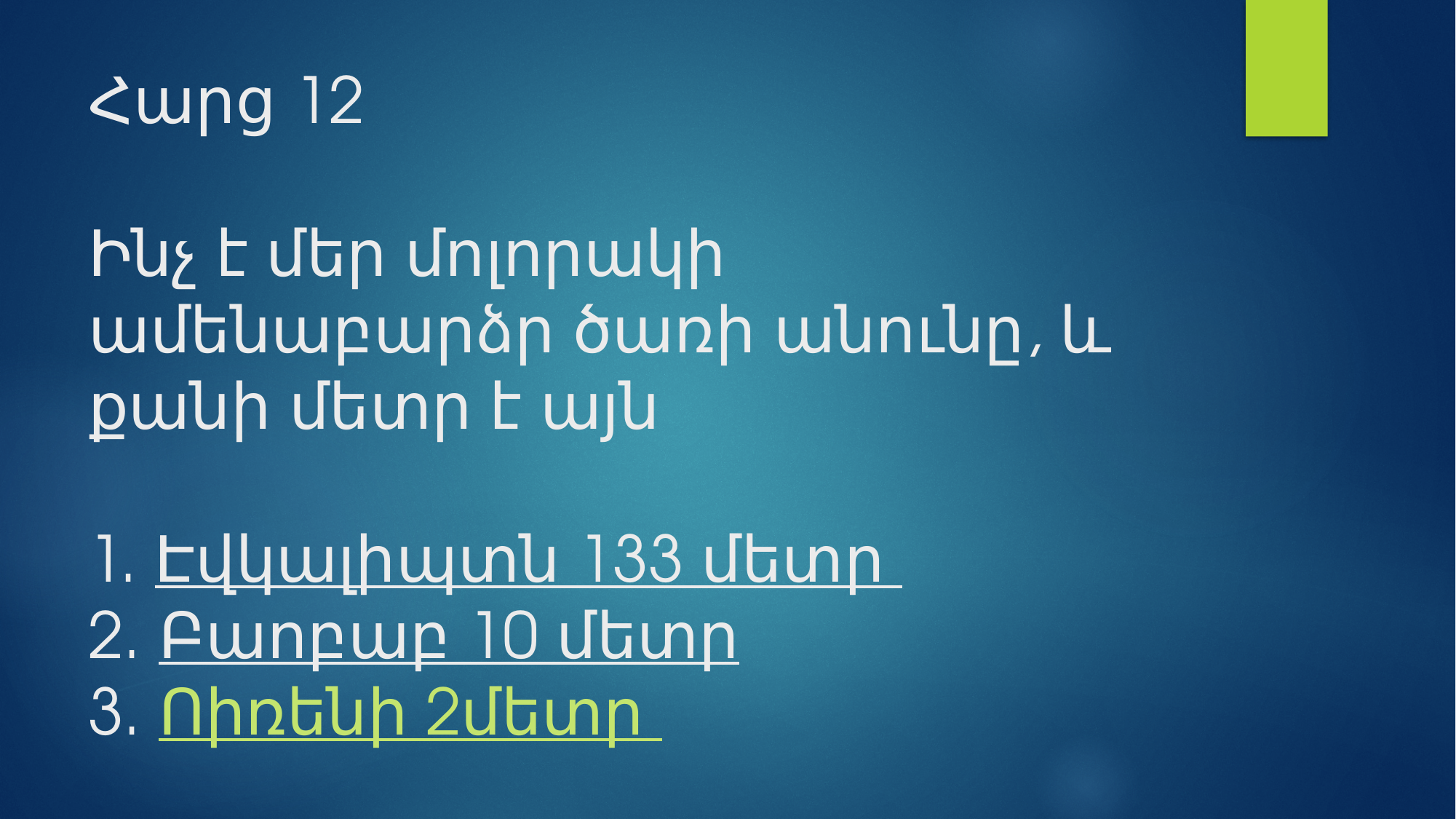

# Հարց 12 Ինչ է մեր մոլորակի ամենաբարձր ծառի անունը, և քանի մետր է այն 1. Էվկալիպտն 133 մետր 2. Բաոբաբ 10 մետր 3. Ոիռենի 2մետր